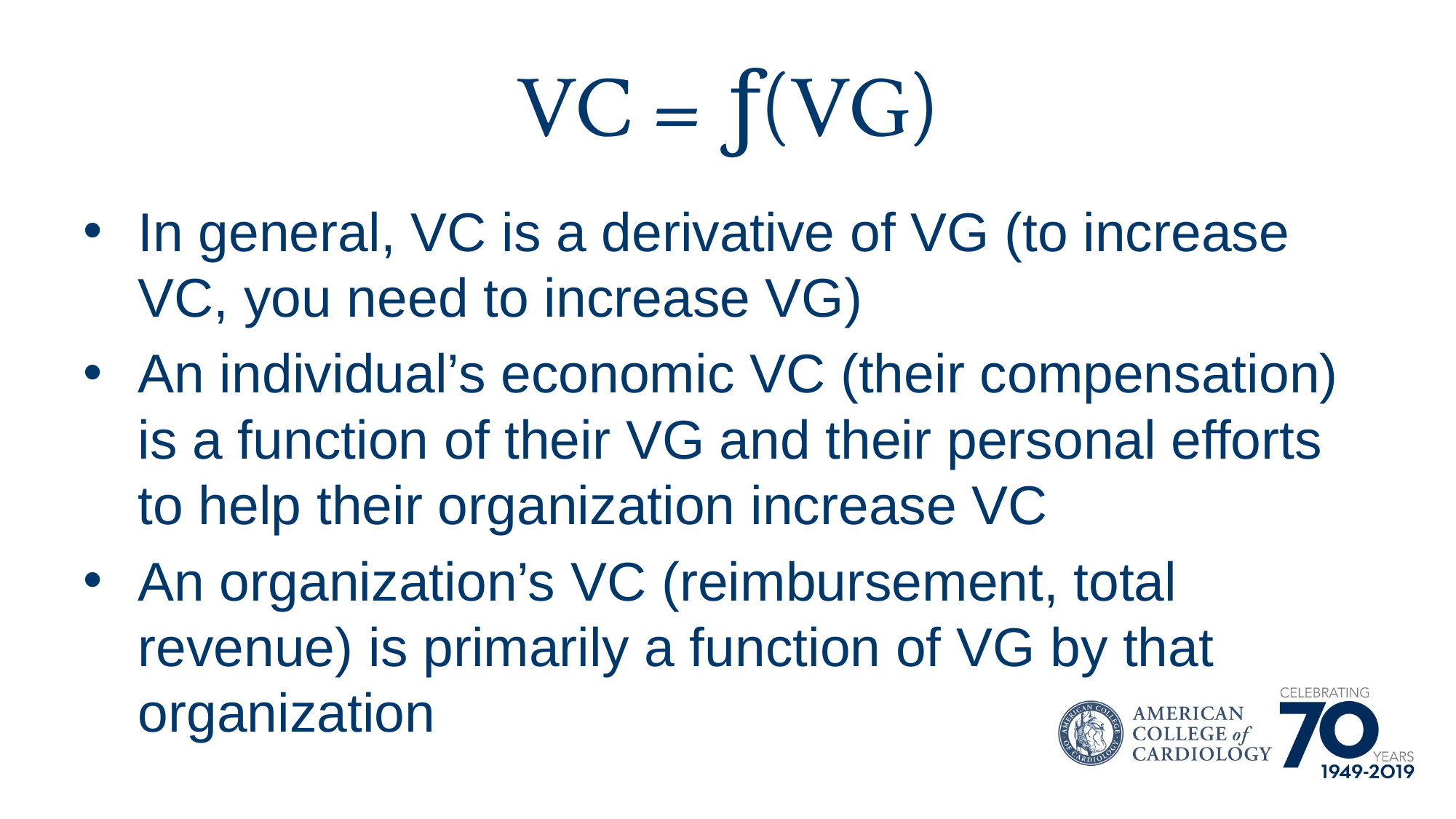

# VC = ƒ(VG)
In general, VC is a derivative of VG (to increase VC, you need to increase VG)
An individual’s economic VC (their compensation) is a function of their VG and their personal efforts to help their organization increase VC
An organization’s VC (reimbursement, total revenue) is primarily a function of VG by that organization